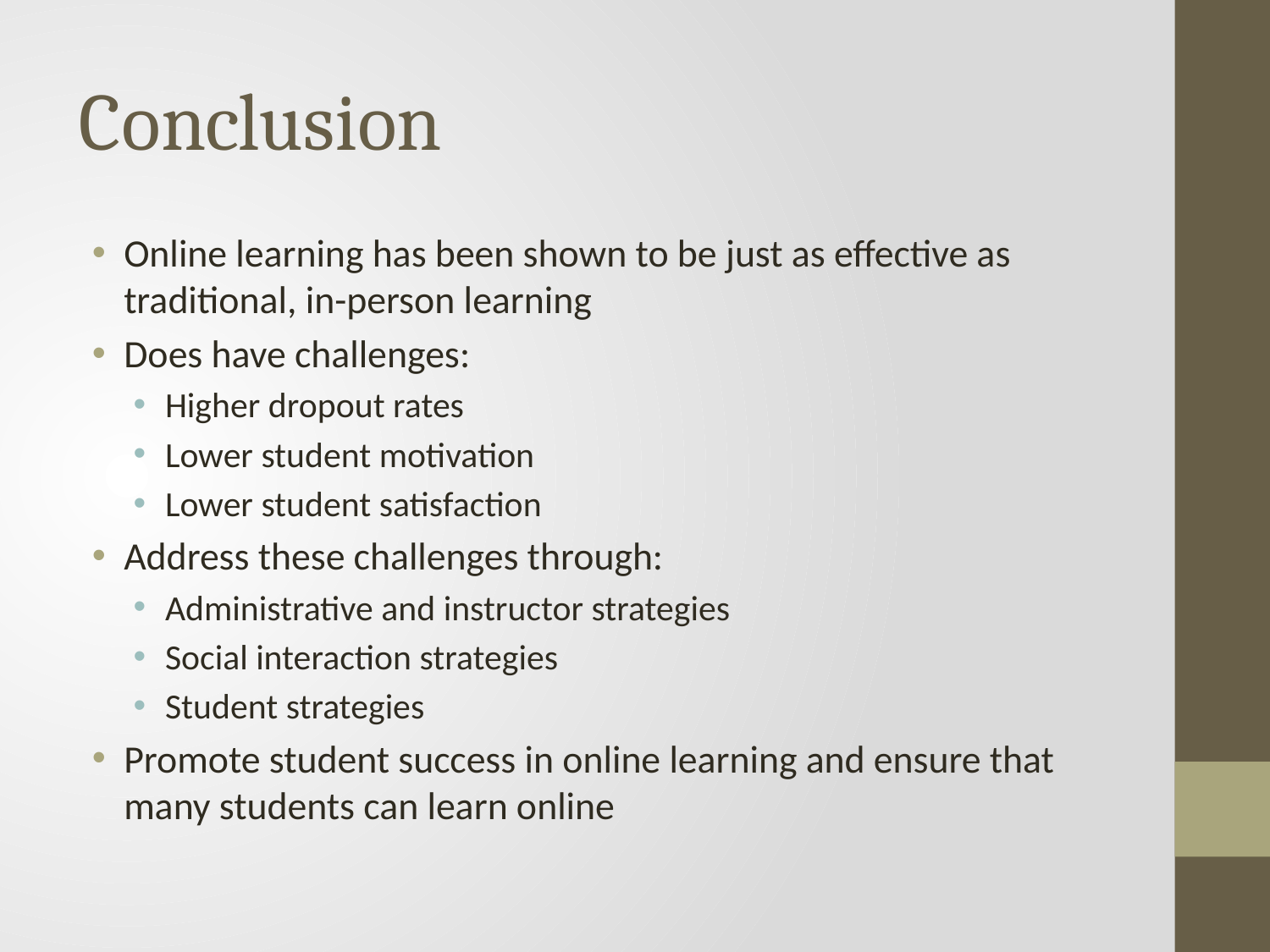

# Conclusion
Online learning has been shown to be just as effective as traditional, in-person learning
Does have challenges:
Higher dropout rates
Lower student motivation
Lower student satisfaction
Address these challenges through:
Administrative and instructor strategies
Social interaction strategies
Student strategies
Promote student success in online learning and ensure that many students can learn online